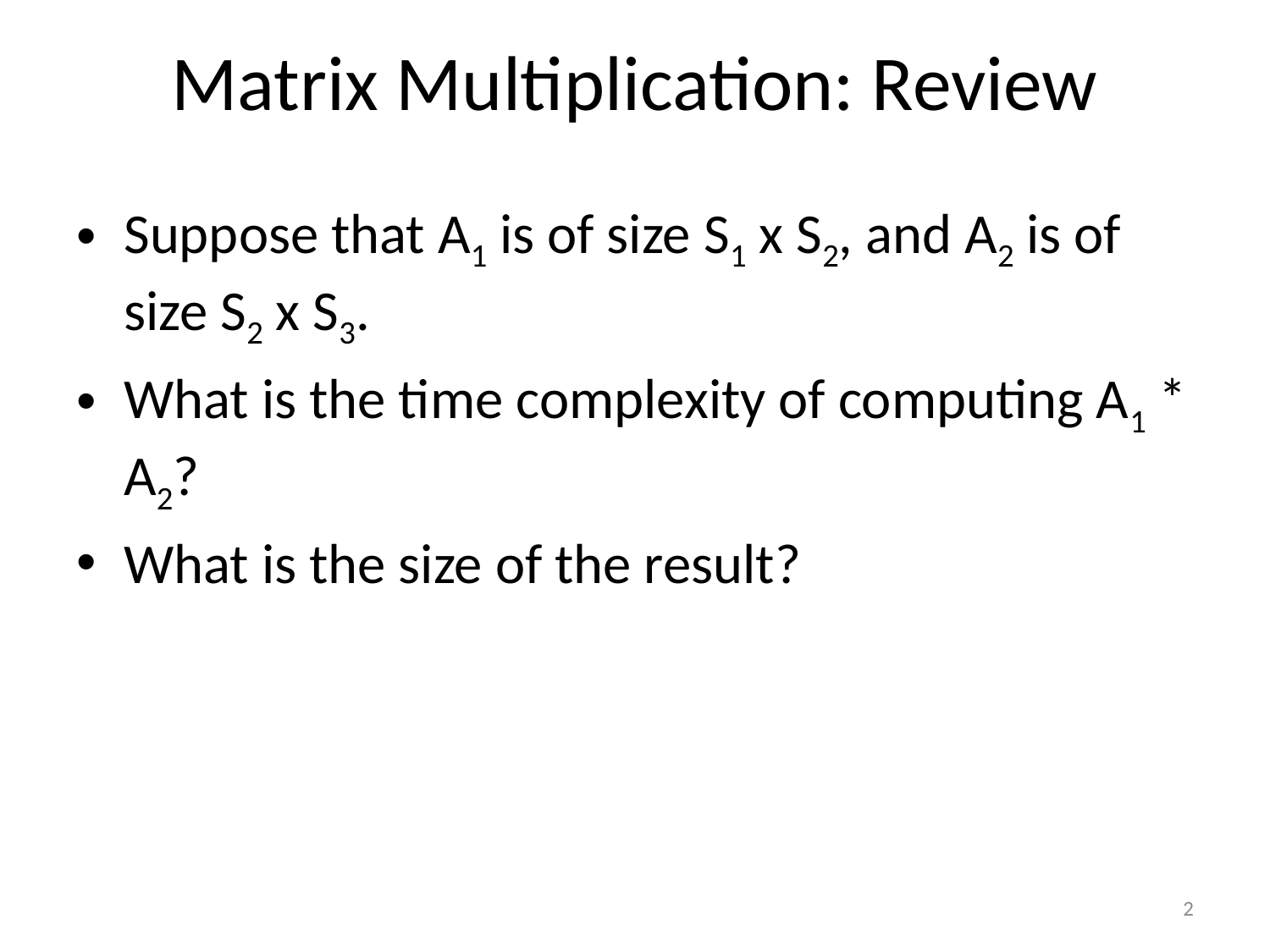

# Matrix Multiplication: Review
Suppose that A1 is of size S1 x S2, and A2 is of size S2 x S3.
What is the time complexity of computing A1 * A2?
What is the size of the result?

2